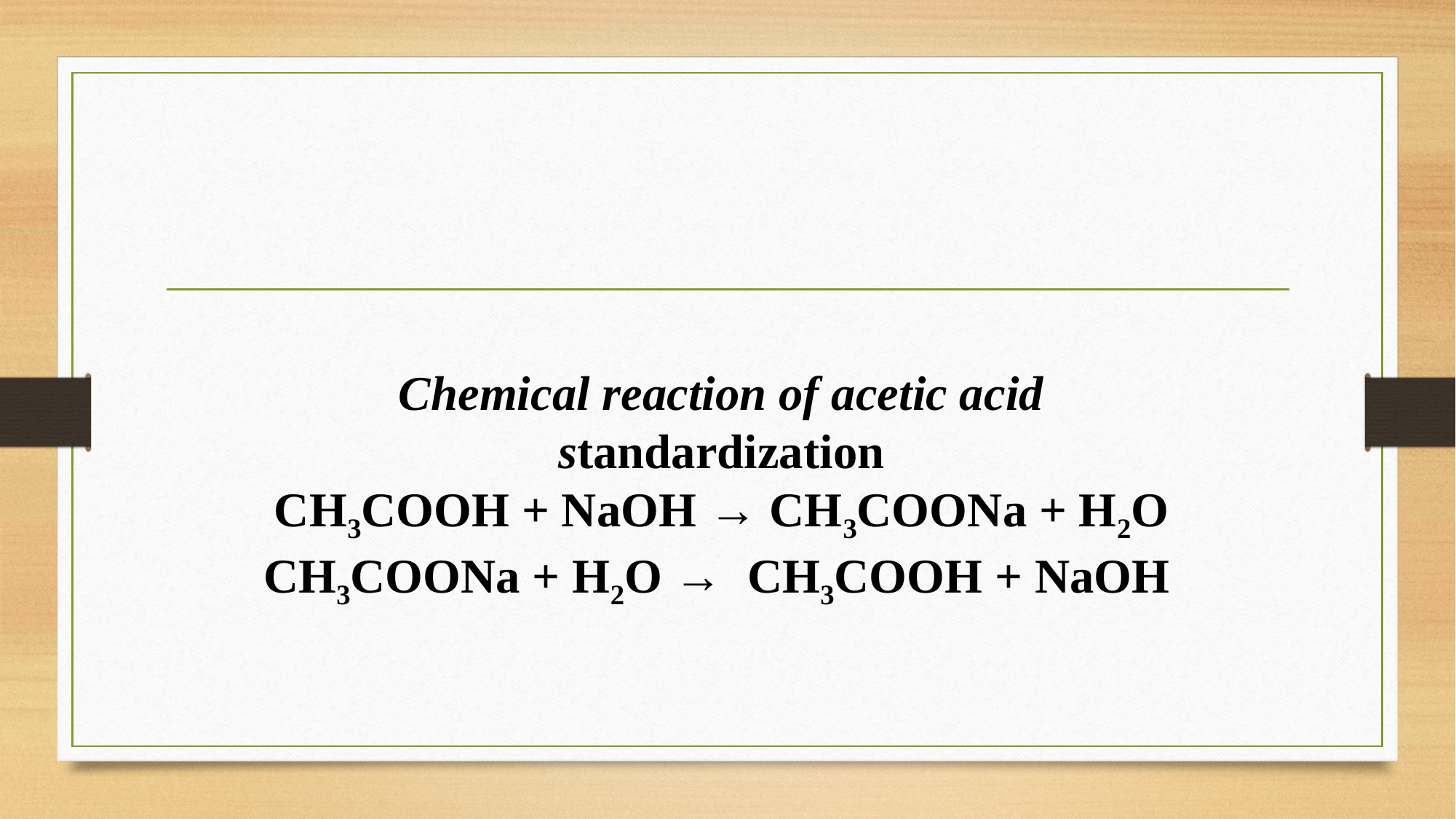

Chemical reaction of acetic acid standardization
CH3COOH + NaOH → CH3COONa + H2O
  CH3COONa + H2O →  CH3COOH + NaOH